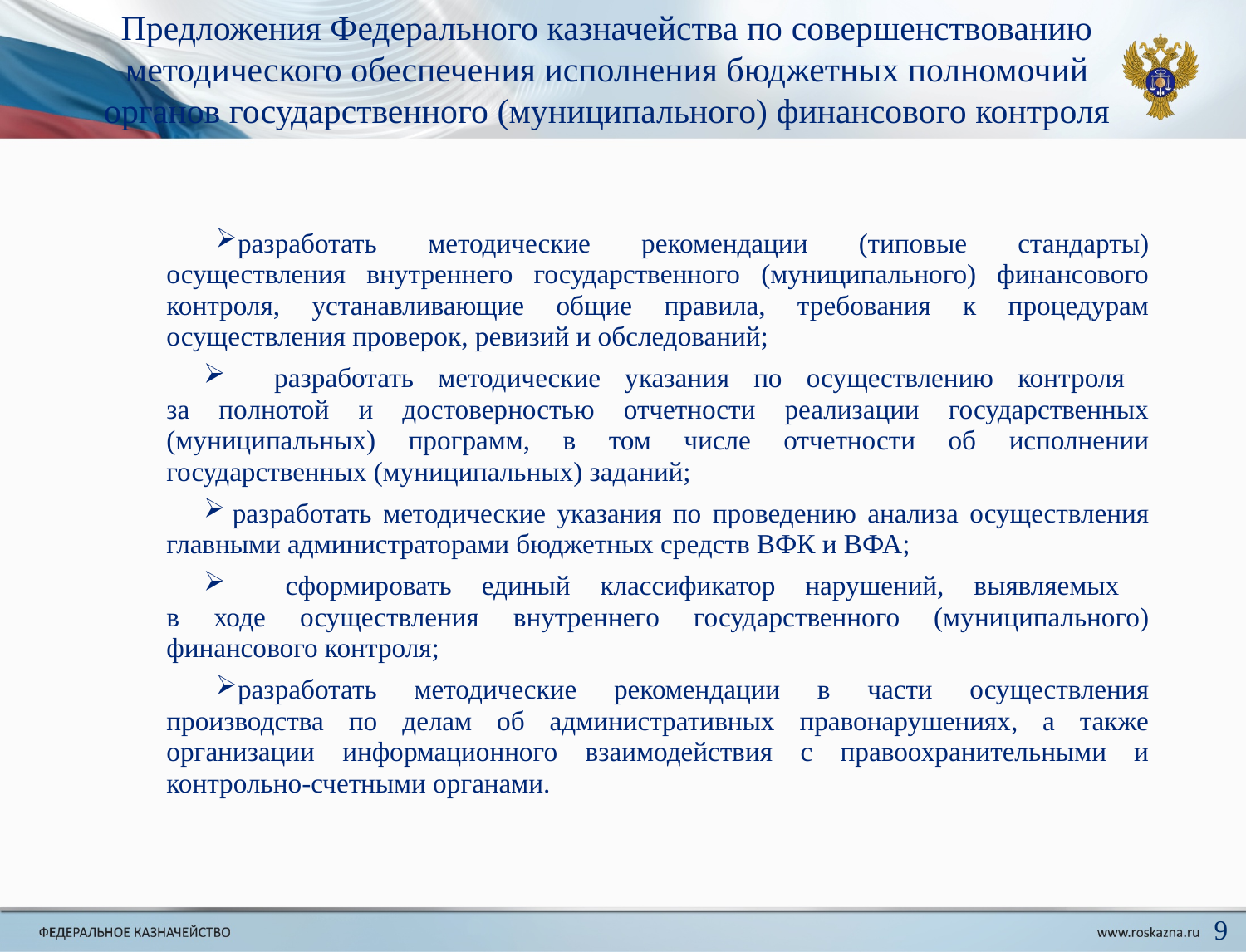

Предложения Федерального казначейства по совершенствованию методического обеспечения исполнения бюджетных полномочий органов государственного (муниципального) финансового контроля
разработать методические рекомендации (типовые стандарты) осуществления внутреннего государственного (муниципального) финансового контроля, устанавливающие общие правила, требования к процедурам осуществления проверок, ревизий и обследований;
  разработать методические указания по осуществлению контроля
за полнотой и достоверностью отчетности реализации государственных (муниципальных) программ, в том числе отчетности об исполнении государственных (муниципальных) заданий;
 разработать методические указания по проведению анализа осуществления главными администраторами бюджетных средств ВФК и ВФА;
  сформировать единый классификатор нарушений, выявляемых
в ходе осуществления внутреннего государственного (муниципального) финансового контроля;
разработать методические рекомендации в части осуществления производства по делам об административных правонарушениях, а также организации информационного взаимодействия с правоохранительными и контрольно-счетными органами.
9